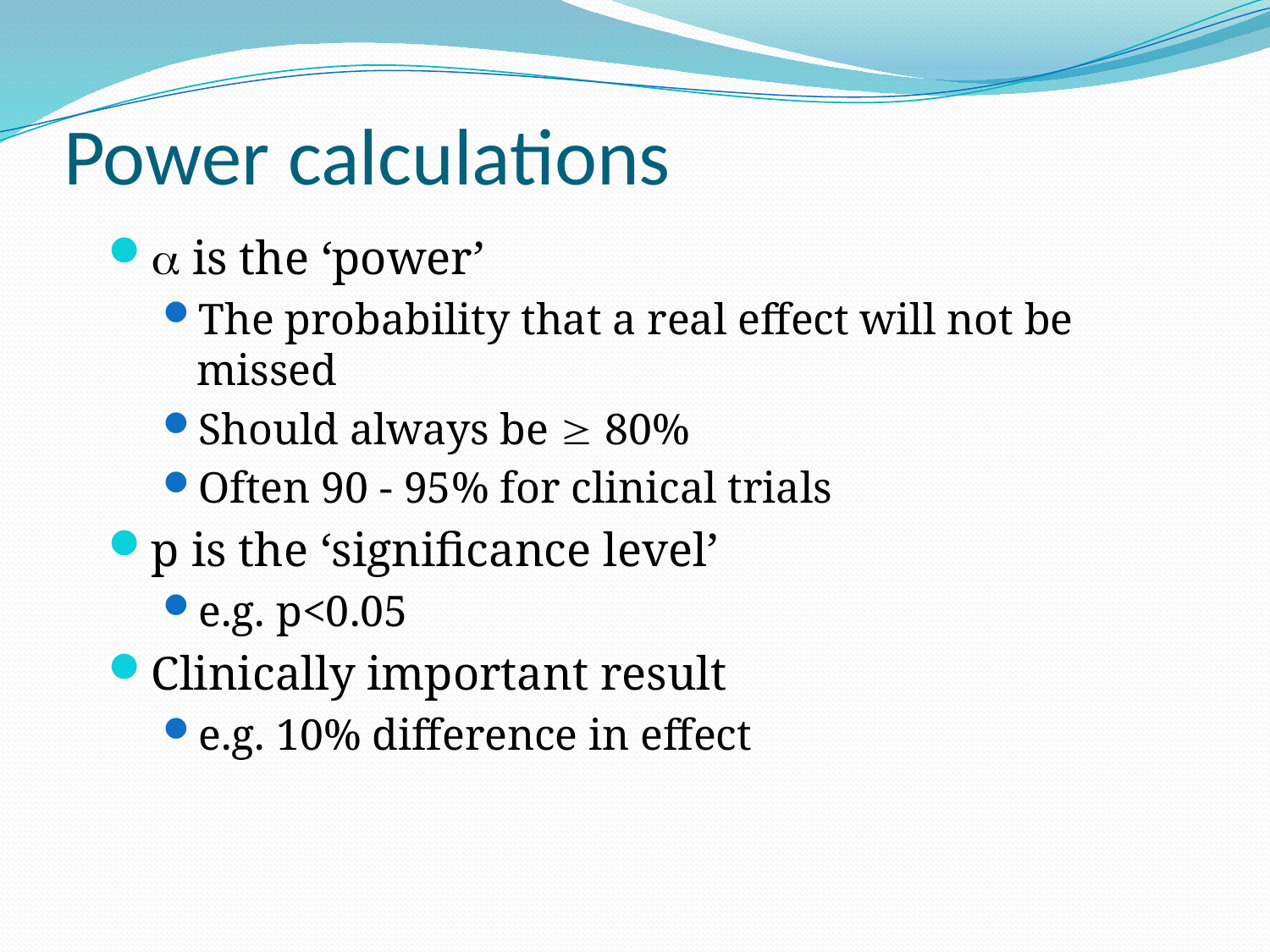

# Power calculations
α is the ‘power’
The probability that a real effect will not be missed
Should always be ≥ 80%
Often 90 - 95% for clinical trials
p is the ‘significance level’
e.g. p<0.05
Clinically important result
e.g. 10% difference in effect